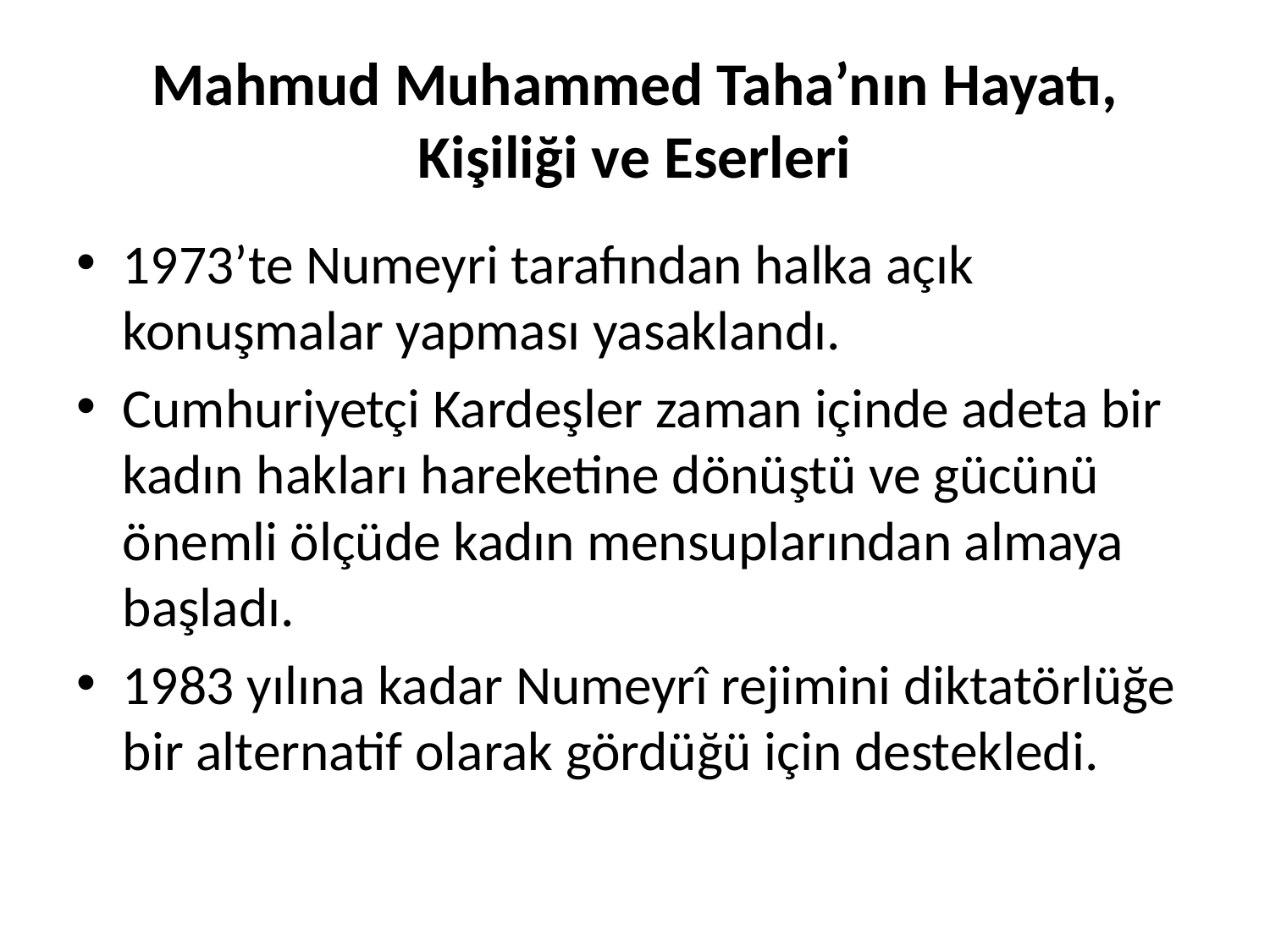

# Mahmud Muhammed Taha’nın Hayatı, Kişiliği ve Eserleri
1973’te Numeyri tarafından halka açık konuşmalar yapması yasaklandı.
Cumhuriyetçi Kardeşler zaman içinde adeta bir kadın hakları hareketine dönüştü ve gücünü önemli ölçüde kadın mensuplarından almaya başladı.
1983 yılına kadar Numeyrî rejimini diktatörlüğe bir alternatif olarak gördüğü için destekledi.